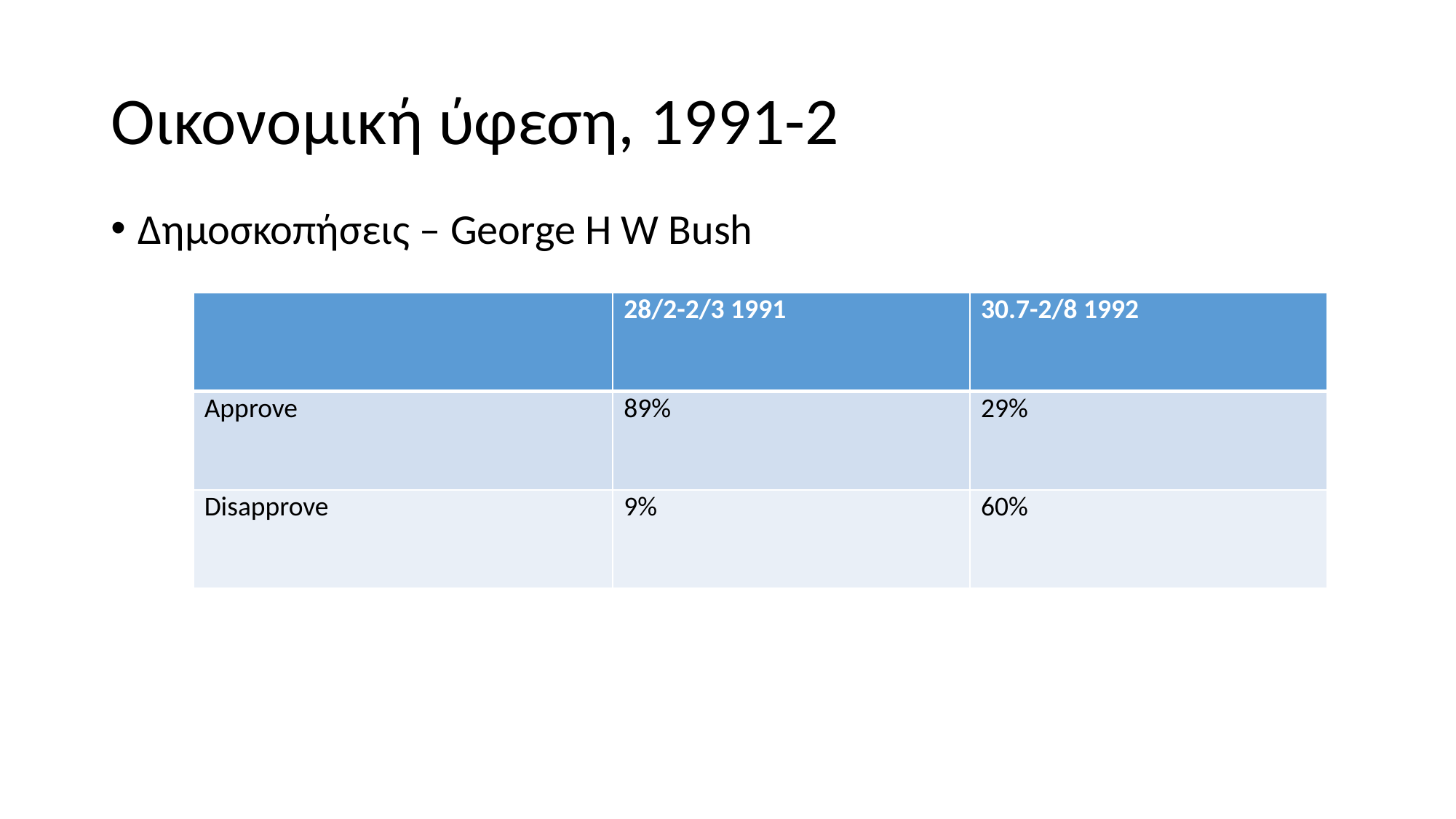

# Οικονομική ύφεση, 1991-2
Δημοσκοπήσεις – George H W Bush

|  | 28/2-2/3 1991 | 30.7-2/8 1992 |
| --- | --- | --- |
| Approve | 89% | 29% |
| Disapprove | 9% | 60% |